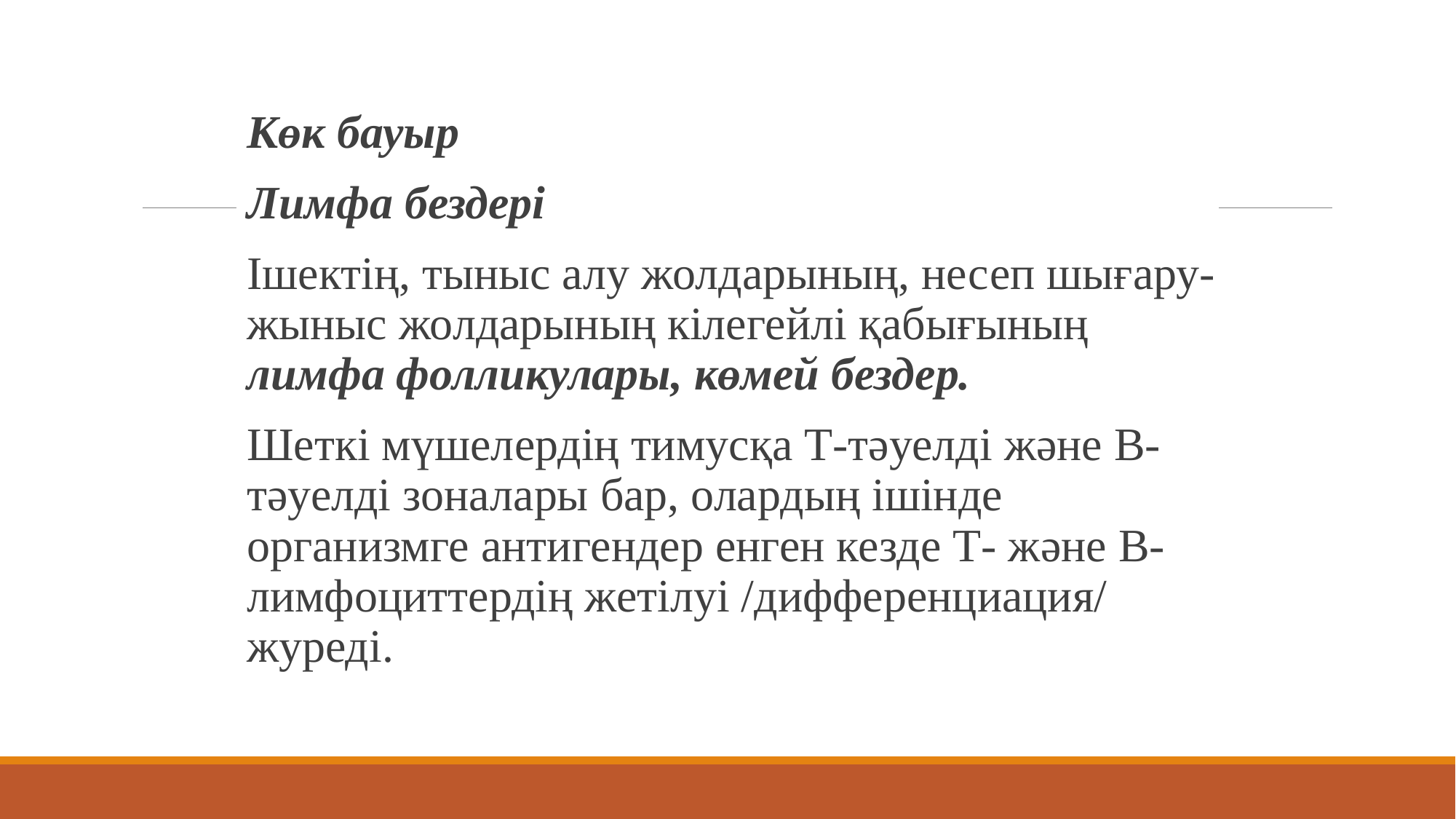

# Иммундық жүйенің шеткі мүшелері:
Көк бауыр
Лимфа бездері
Ішектің, тыныс алу жолдарының, несеп шығару-жыныс жолдарының кілегейлі қабығының лимфа фолликулары, көмей бездер.
Шеткі мүшелердің тимусқа Т-тәуелді және В-тәуелді зоналары бар, олардың ішінде организмге антигендер енген кезде Т- және В-лимфоциттердің жетілуі /дифференциация/ журеді.